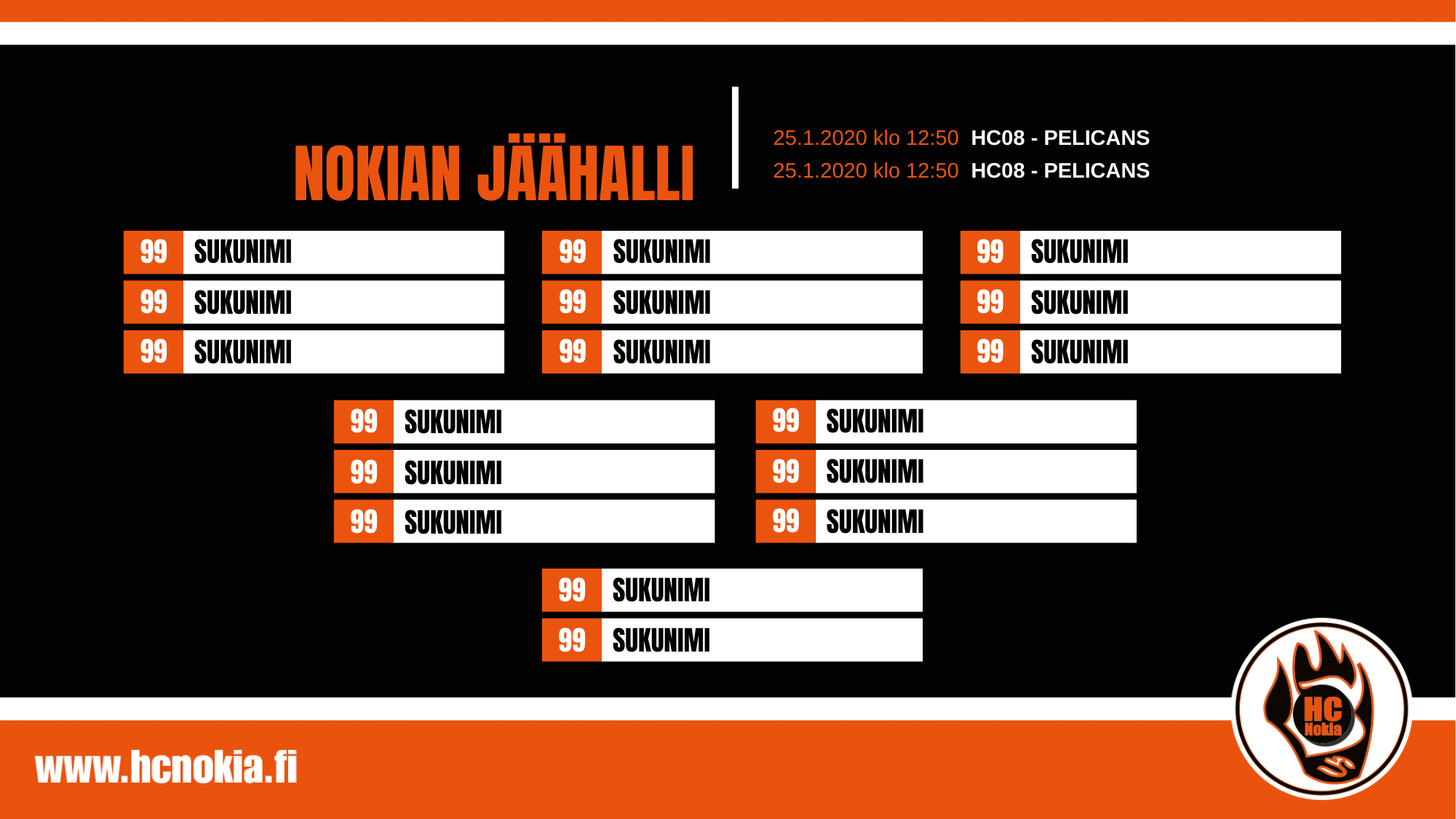

25.1.2020 klo 12:50  HC08 - PELICANS
NOKIAN JÄÄHALLI
25.1.2020 klo 12:50  HC08 - PELICANS
99
99
99

SUKUNIMI
SUKUNIMI
SUKUNIMI

99
99
99
SUKUNIMI
SUKUNIMI
SUKUNIMI

99
99
99
SUKUNIMI
SUKUNIMI
SUKUNIMI
99

SUKUNIMI
99
SUKUNIMI

99
SUKUNIMI
99
SUKUNIMI

99
SUKUNIMI
99
SUKUNIMI
99

SUKUNIMI

99
SUKUNIMI